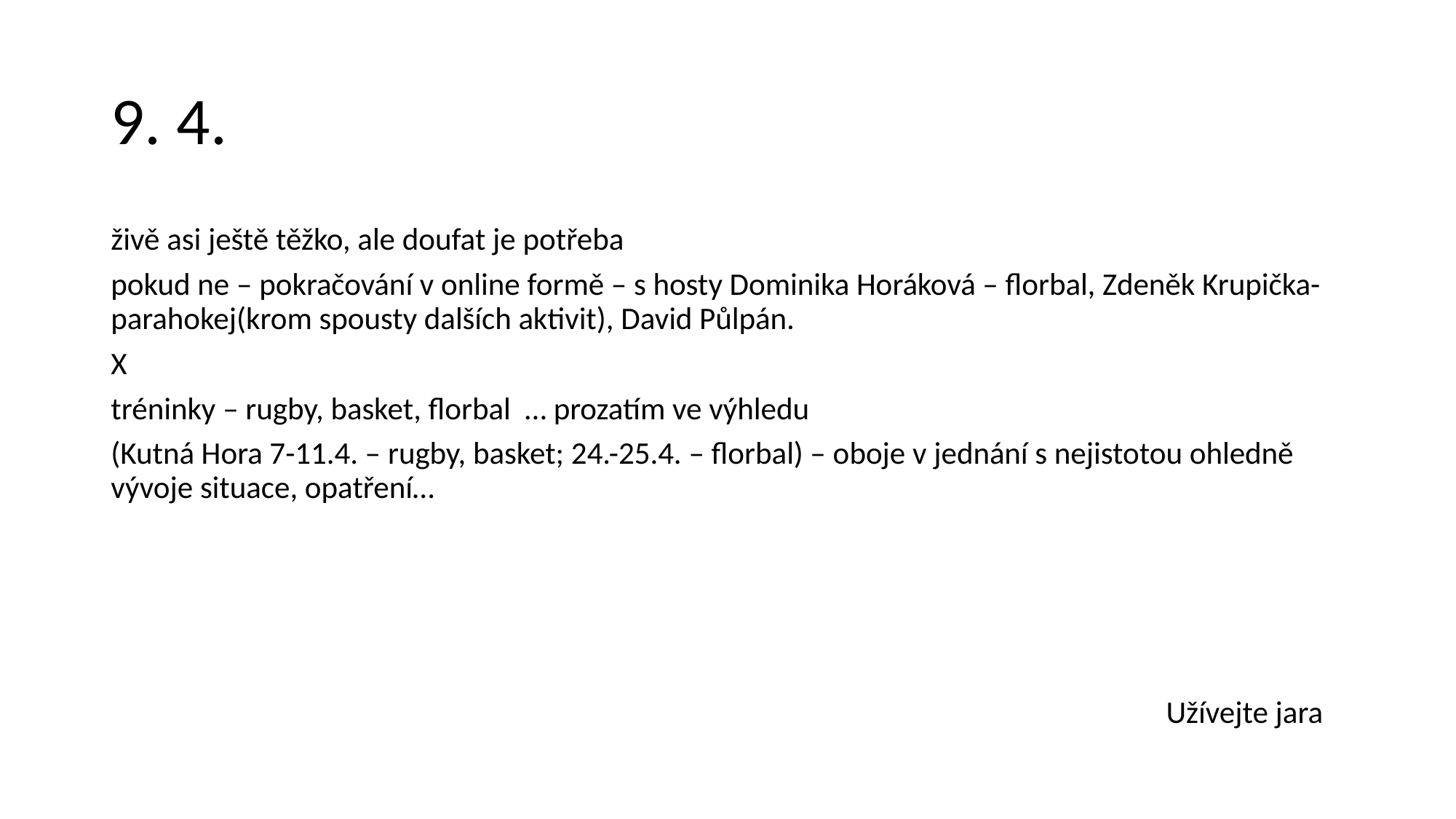

# 9. 4.
živě asi ještě těžko, ale doufat je potřeba
pokud ne – pokračování v online formě – s hosty Dominika Horáková – florbal, Zdeněk Krupička-parahokej(krom spousty dalších aktivit), David Půlpán.
X
tréninky – rugby, basket, florbal  … prozatím ve výhledu
(Kutná Hora 7-11.4. – rugby, basket; 24.-25.4. – florbal) – oboje v jednání s nejistotou ohledně vývoje situace, opatření…

Užívejte jara